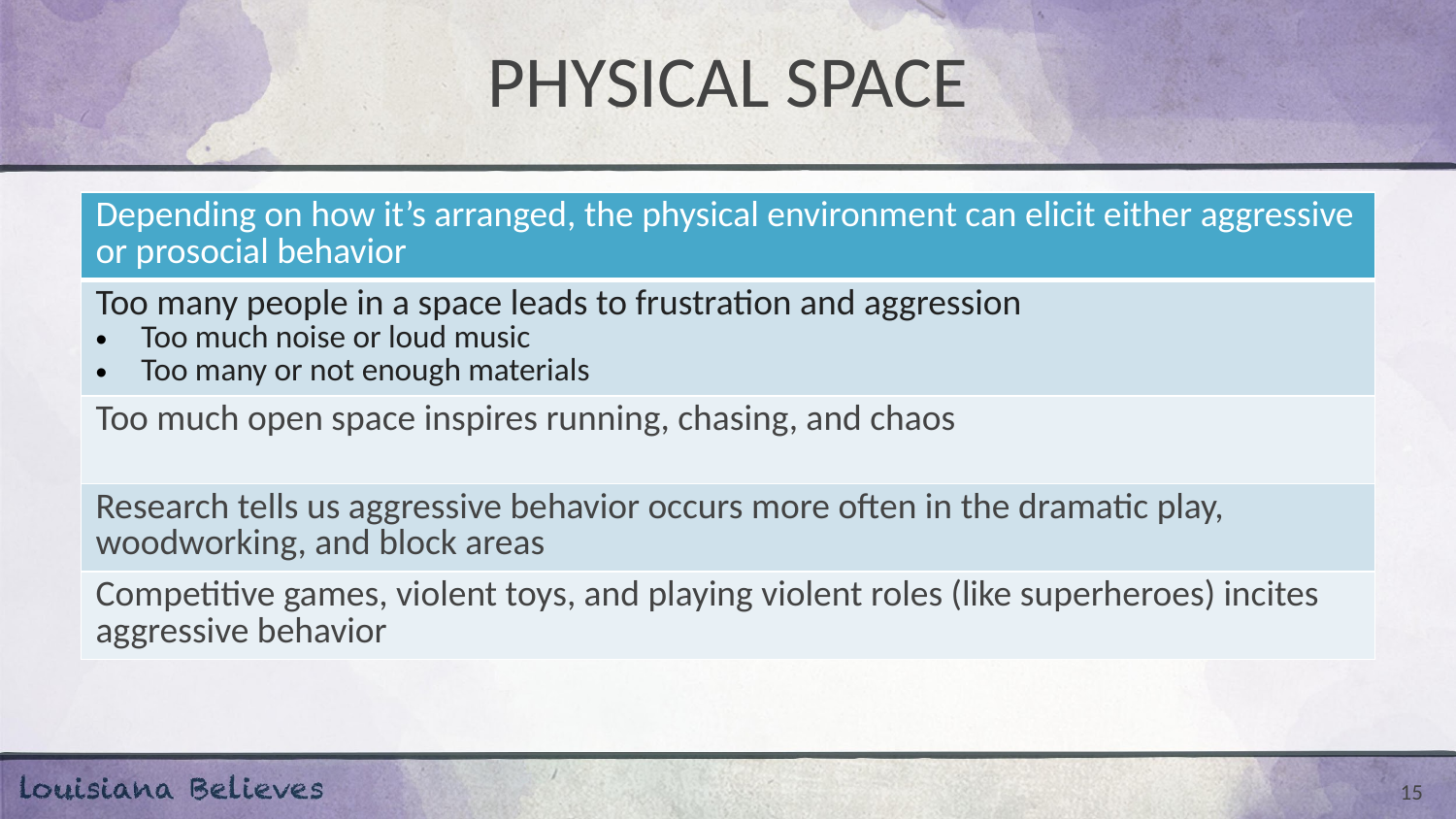

# PHYSICAL SPACE

| Depending on how it’s arranged, the physical environment can elicit either aggressive or prosocial behavior |
| --- |
| Too many people in a space leads to frustration and aggression Too much noise or loud music Too many or not enough materials |
| Too much open space inspires running, chasing, and chaos |
| Research tells us aggressive behavior occurs more often in the dramatic play, woodworking, and block areas |
| Competitive games, violent toys, and playing violent roles (like superheroes) incites aggressive behavior |